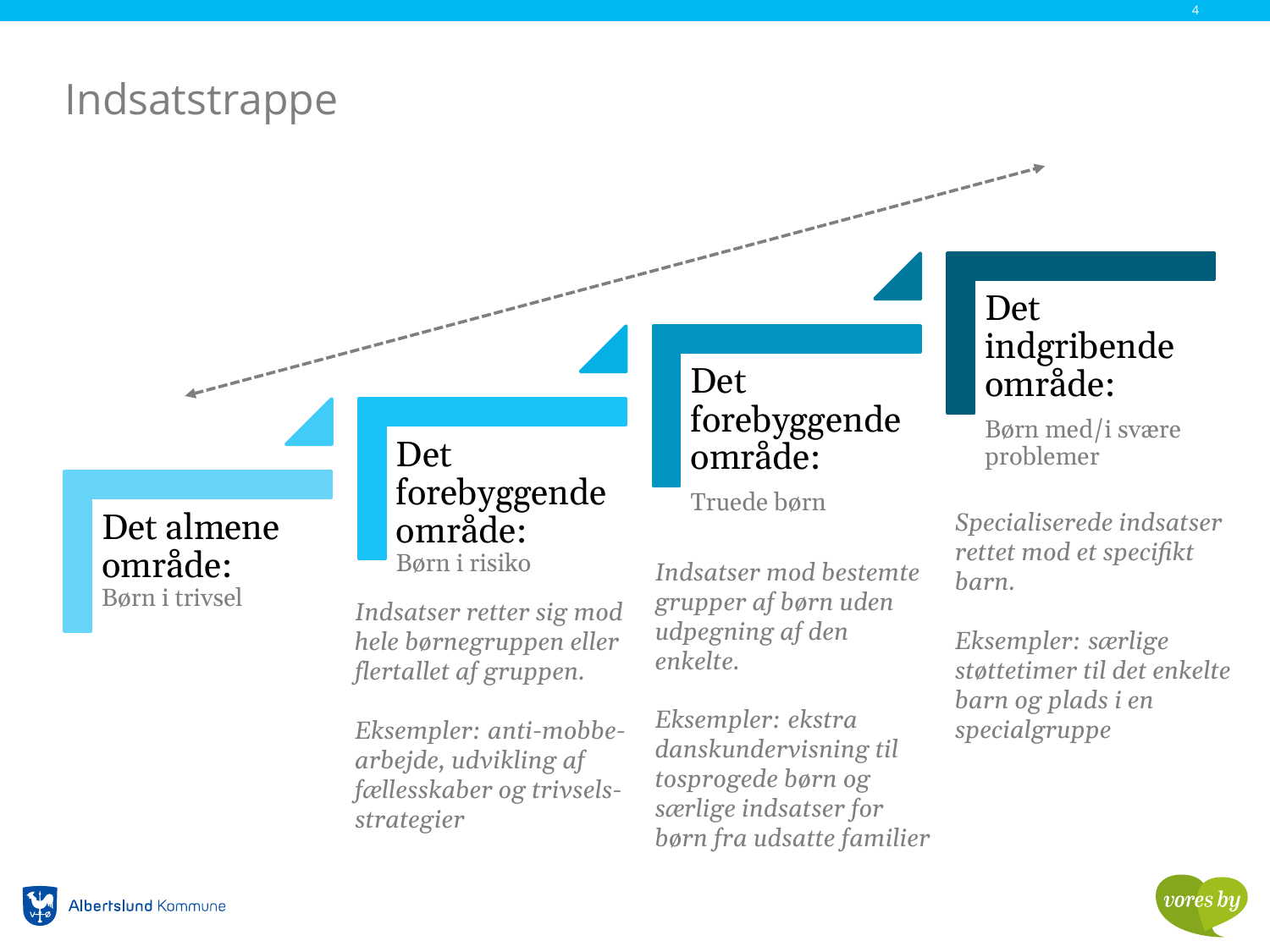

4
# Indsatstrappe
Det almene område:          Børn i trivsel
Det forebyggende område:      Børn i risiko
Det forebyggende område:
Truede børn
Det indgribende område:
Børn med/i svære problemer
Specialiserede indsatser rettet mod et specifikt barn.

Eksempler: særlige støttetimer til det enkelte barn og plads i en specialgruppe
Indsatser mod bestemte grupper af børn uden udpegning af den enkelte.

Eksempler: ekstra danskundervisning til tosprogede børn og særlige indsatser for børn fra udsatte familier
Indsatser retter sig mod hele børnegruppen eller flertallet af gruppen.

Eksempler: anti-mobbe-arbejde, udvikling af fællesskaber og trivsels-strategier